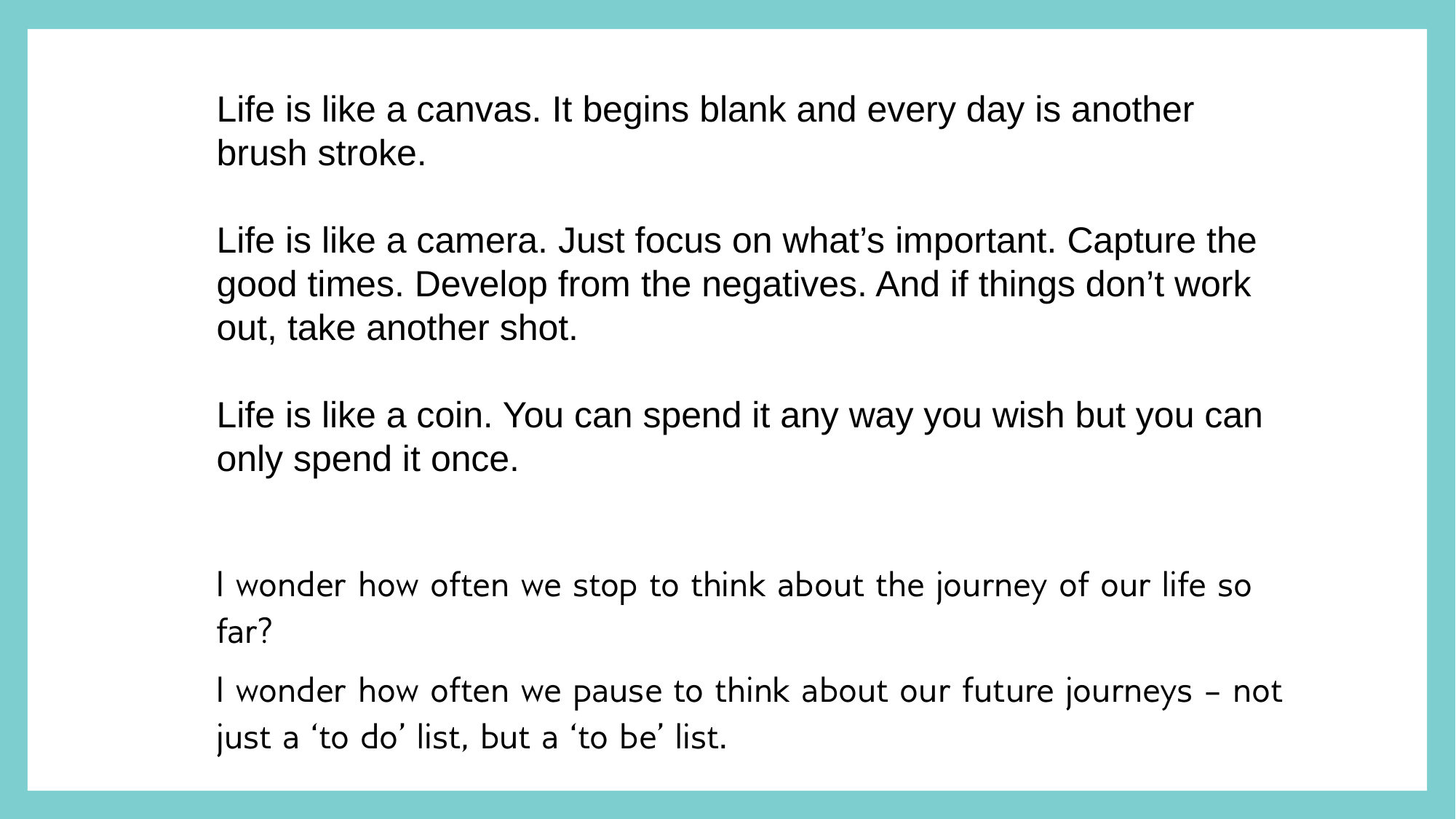

Life is like a canvas. It begins blank and every day is another brush stroke.

Life is like a camera. Just focus on what’s important. Capture the good times. Develop from the negatives. And if things don’t work out, take another shot.

Life is like a coin. You can spend it any way you wish but you can only spend it once.
I wonder how often we stop to think about the journey of our life so far?
I wonder how often we pause to think about our future journeys – not just a ‘to do’ list, but a ‘to be’ list.